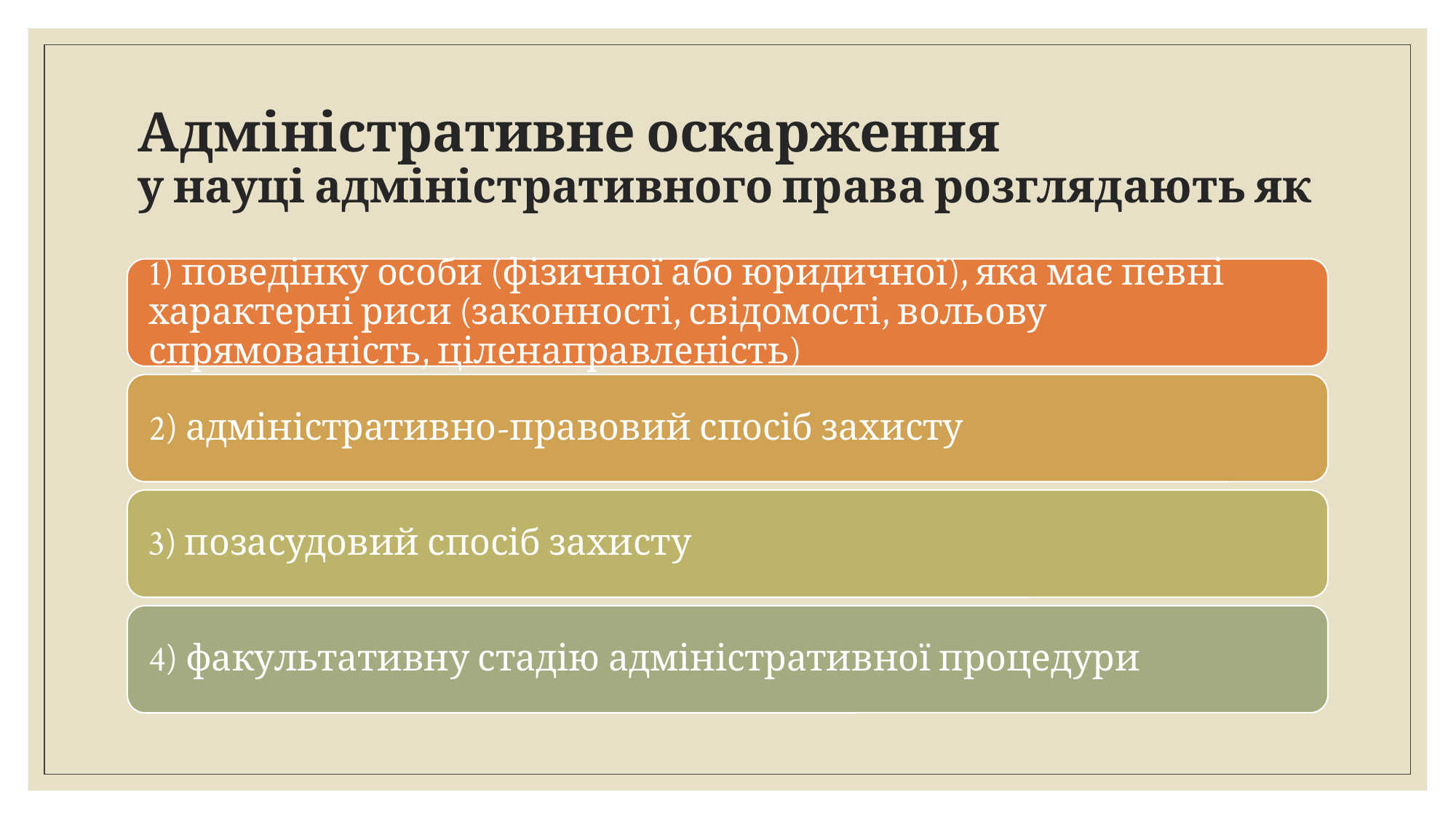

# Адміністративне оскарження у науці адміністративного права розглядають як
1) поведінку особи (фізичної або юридичної), яка має певні характерні риси (законності, свідомості, вольову спрямованість, ціленаправленість)
2) адміністративно-правовий спосіб захисту
3) позасудовий спосіб захисту
4) факультативну стадію адміністративної процедури